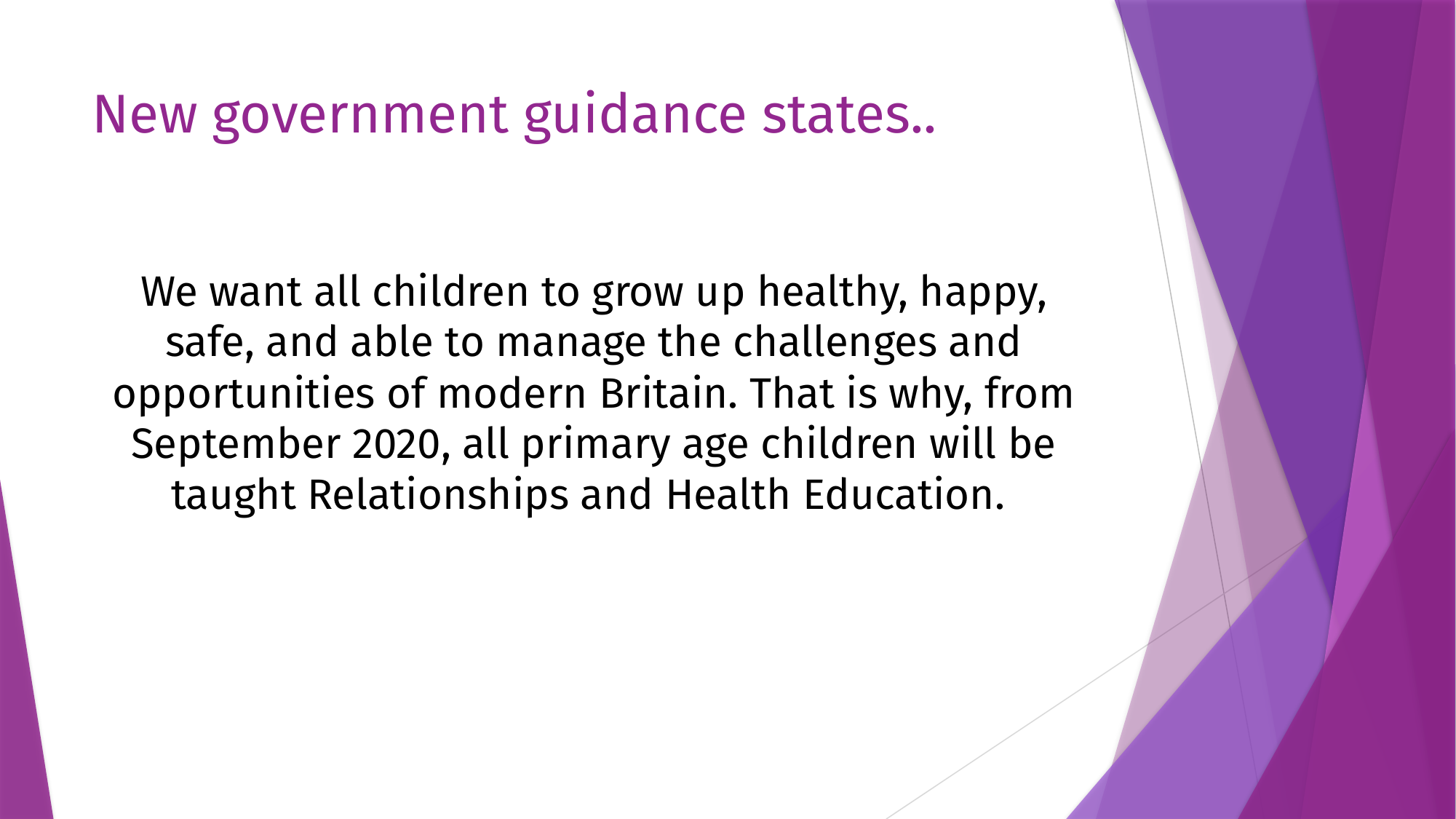

# New government guidance states..
We want all children to grow up healthy, happy, safe, and able to manage the challenges and opportunities of modern Britain. That is why, from September 2020, all primary age children will be taught Relationships and Health Education.